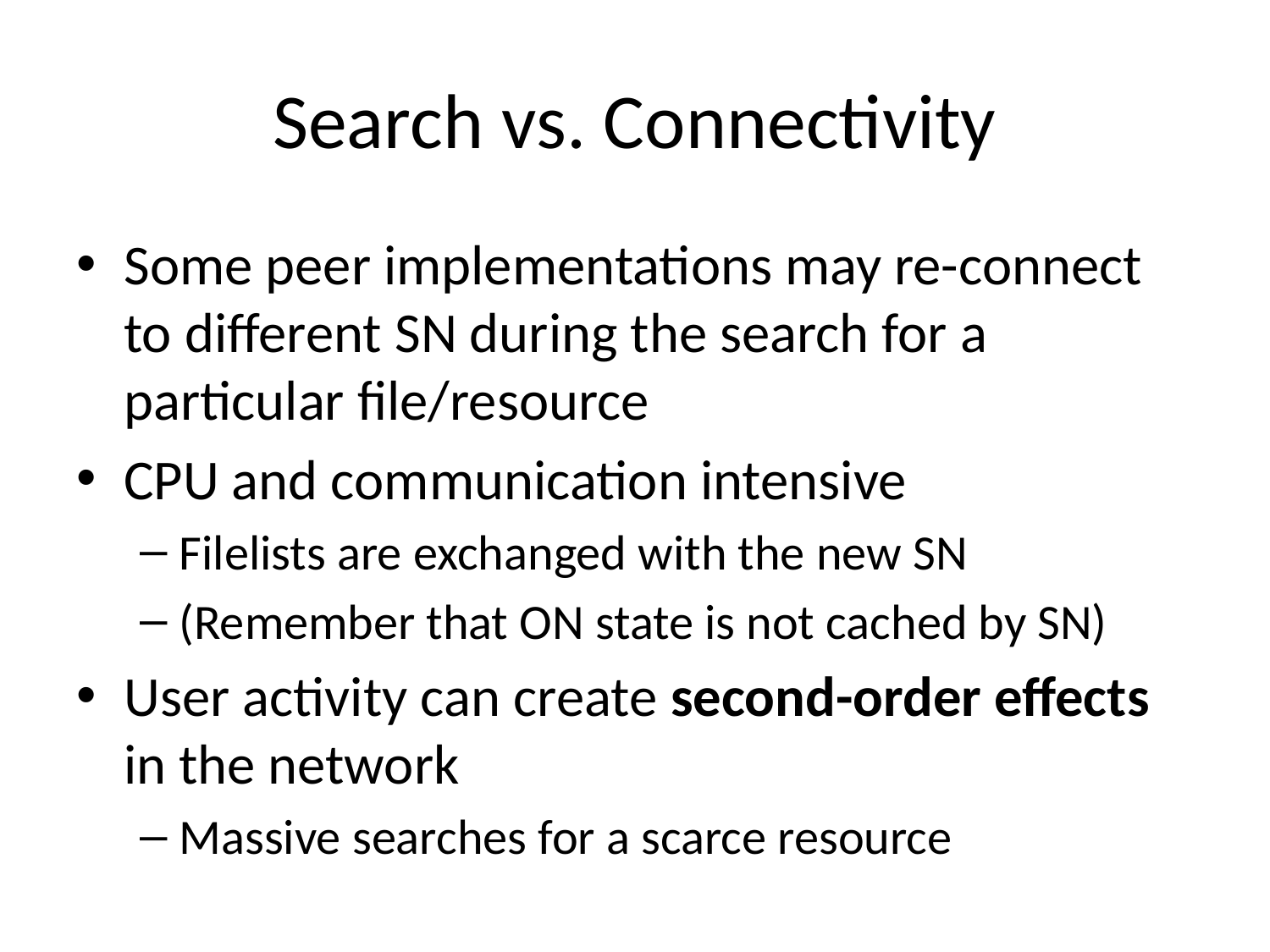

# Search vs. Connectivity
Some peer implementations may re-connect to different SN during the search for a particular file/resource
CPU and communication intensive
Filelists are exchanged with the new SN
(Remember that ON state is not cached by SN)
User activity can create second-order effects in the network
Massive searches for a scarce resource